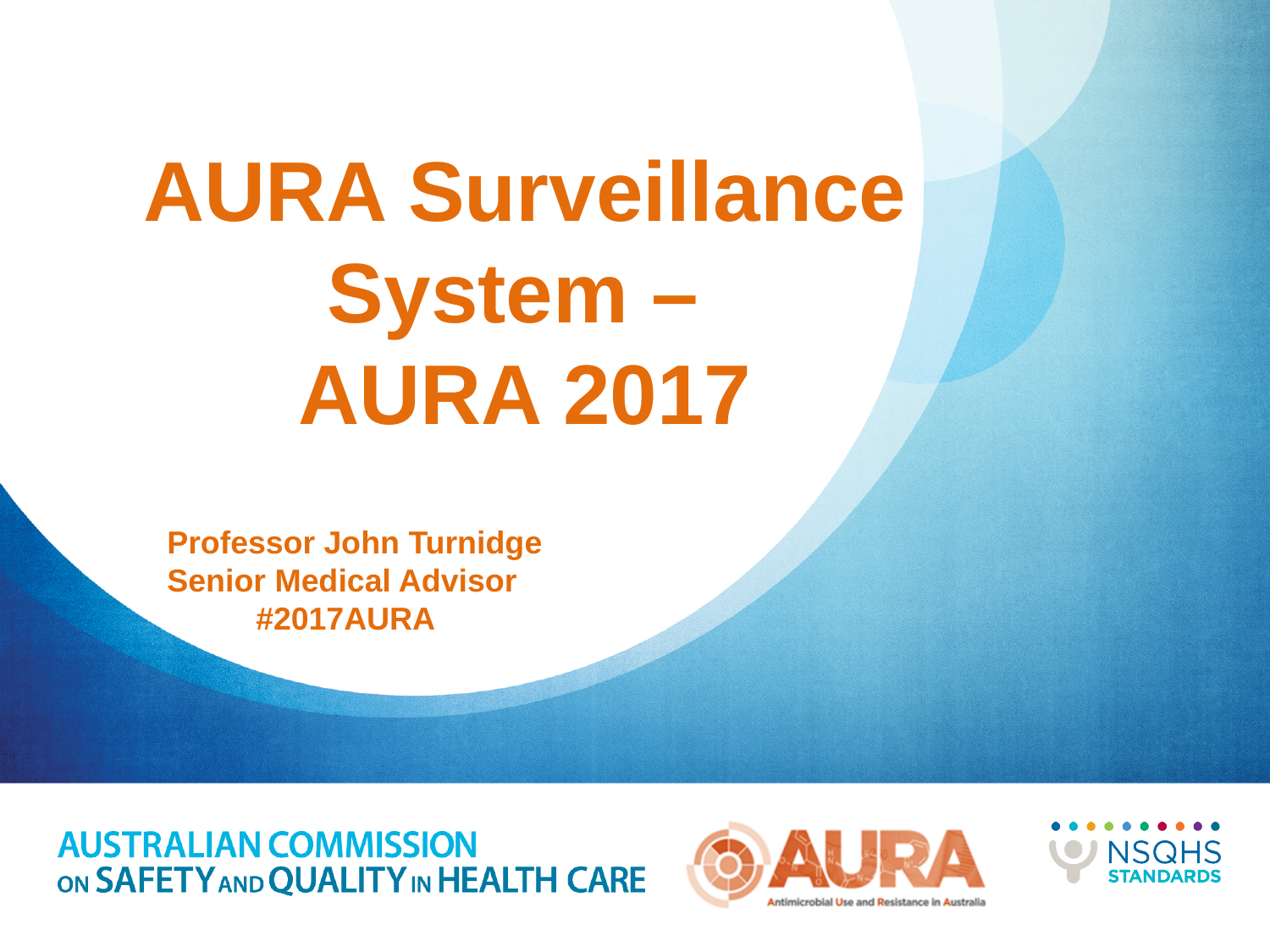

# AURA Surveillance System – AURA 2017
Professor John Turnidge
Senior Medical Advisor
          #2017AURA